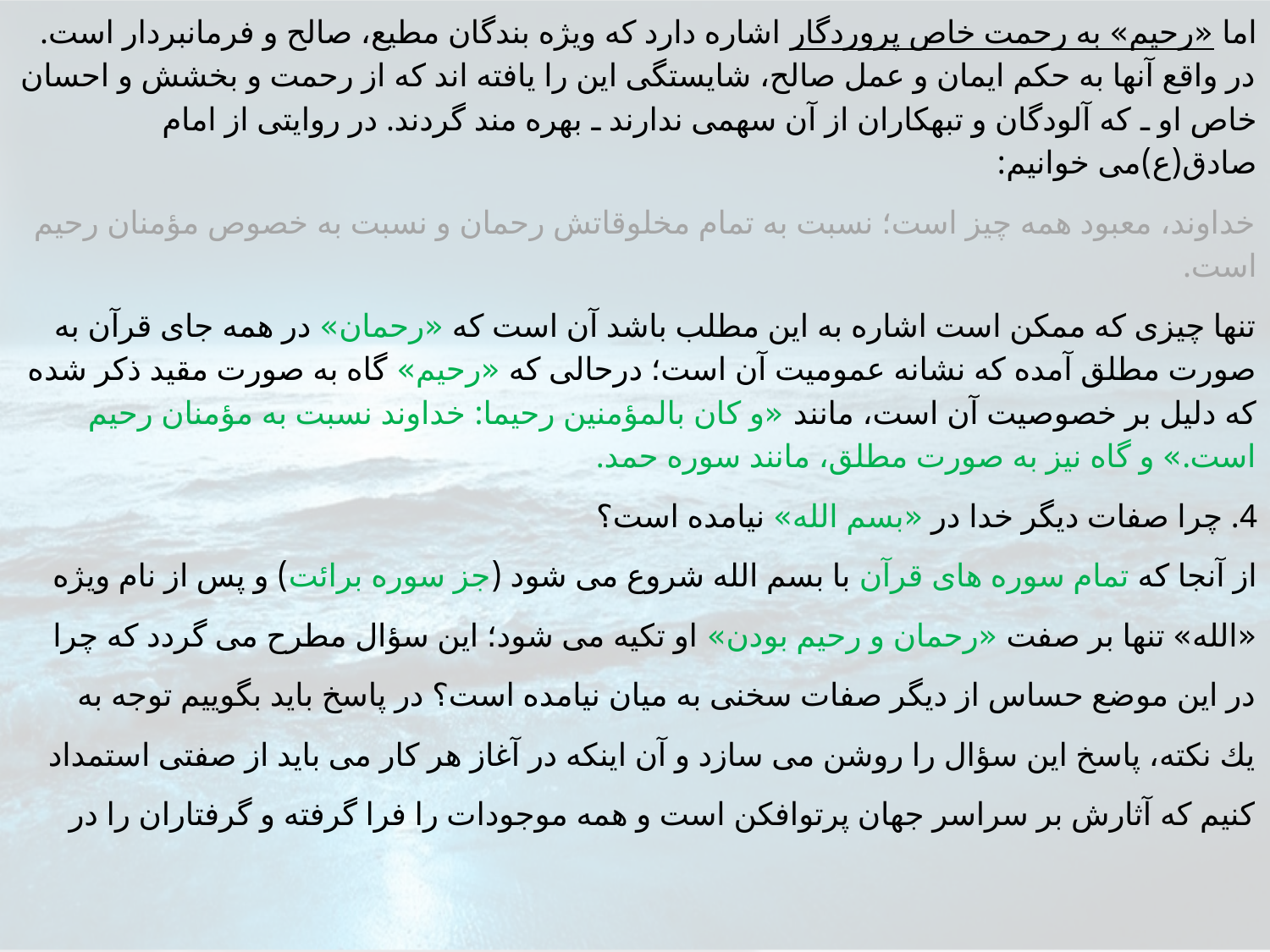

اما «رحيم» به رحمت خاص پروردگار اشاره دارد كه ويژه بندگان مطيع، صالح و فرمانبردار است. در واقع آنها به حكم ايمان و عمل صالح، شايستگى اين را يافته اند كه از رحمت و بخشش و احسان خاص او ـ كه آلودگان و تبهكاران از آن سهمى ندارند ـ بهره مند گردند. در روايتى از امام صادق(ع)مى خوانيم:
خداوند، معبود همه چيز است؛ نسبت به تمام مخلوقاتش رحمان و نسبت به خصوص مؤمنان رحيم است.
تنها چيزى كه ممكن است اشاره به اين مطلب باشد آن است كه «رحمان» در همه جاى قرآن به صورت مطلق آمده كه نشانه عموميت آن است؛ درحالى كه «رحيم» گاه به صورت مقيد ذكر شده كه دليل بر خصوصيت آن است، مانند «و كان بالمؤمنين رحيما: خداوند نسبت به مؤمنان رحيم است.» و گاه نيز به صورت مطلق، مانند سوره حمد.
4. چرا صفات ديگر خدا در «بسم الله» نيامده است؟
از آنجا كه تمام سوره هاى قرآن با بسم الله شروع مى شود (جز سوره برائت) و پس از نام ويژه
«الله» تنها بر صفت «رحمان و رحيم بودن» او تكيه مى شود؛ اين سؤال مطرح مى گردد كه چرا
در اين موضع حساس از ديگر صفات سخنى به ميان نيامده است؟ در پاسخ بايد بگوييم توجه به
يك نكته، پاسخ اين سؤال را روشن مى سازد و آن اينكه در آغاز هر كار مى بايد از صفتى استمداد
كنيم كه آثارش بر سراسر جهان پرتوافكن است و همه موجودات را فرا گرفته و گرفتاران را در